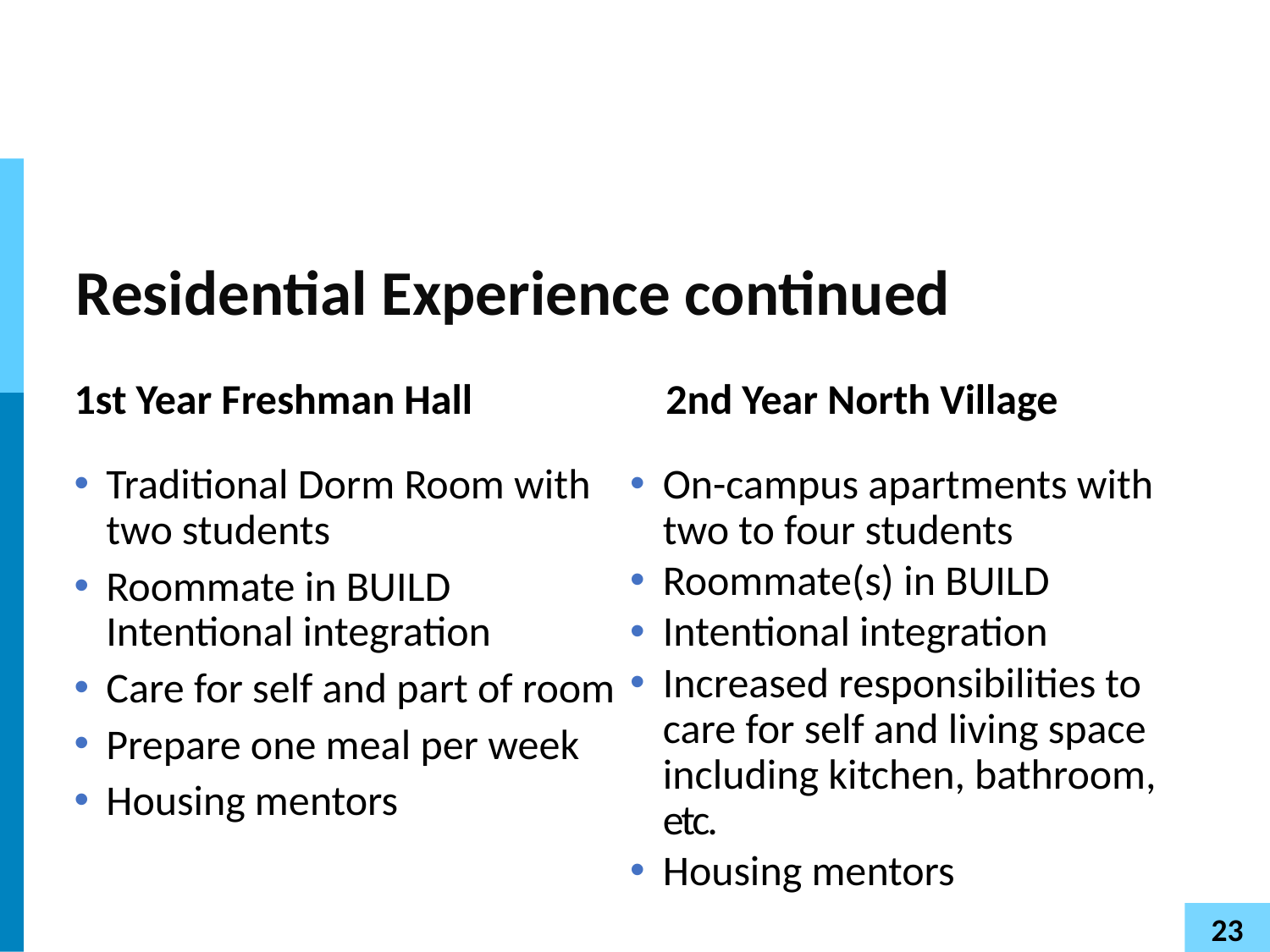

# Residential Experience continued
1st Year Freshman Hall
2nd Year North Village
Traditional Dorm Room with two students
Roommate in BUILD Intentional integration
Care for self and part of room
Prepare one meal per week
Housing mentors
On-campus apartments with two to four students
Roommate(s) in BUILD
Intentional integration
Increased responsibilities to care for self and living space including kitchen, bathroom, etc.
Housing mentors